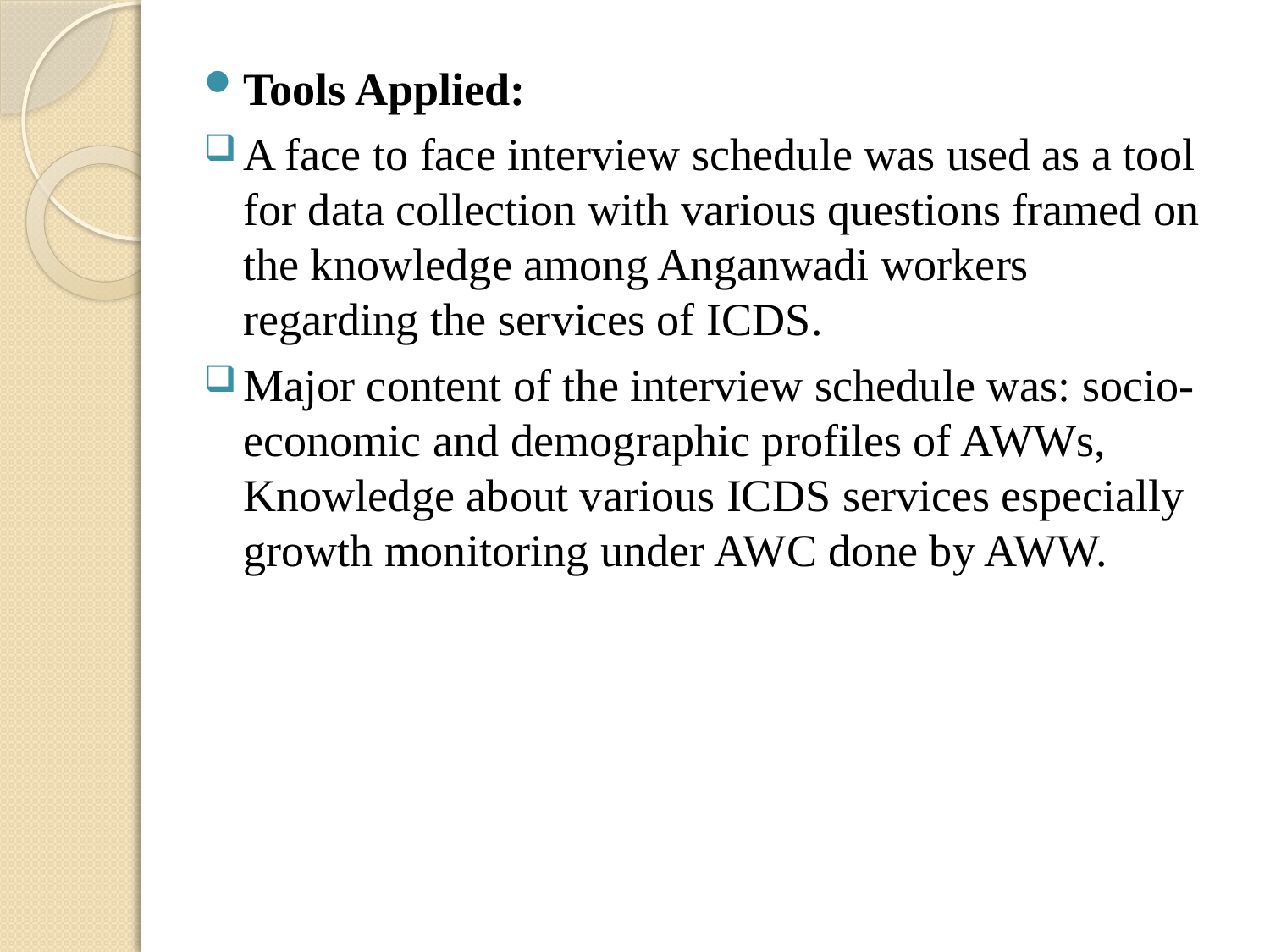

Tools Applied:
A face to face interview schedule was used as a tool for data collection with various questions framed on the knowledge among Anganwadi workers regarding the services of ICDS.
Major content of the interview schedule was: socio-economic and demographic profiles of AWWs, Knowledge about various ICDS services especially growth monitoring under AWC done by AWW.